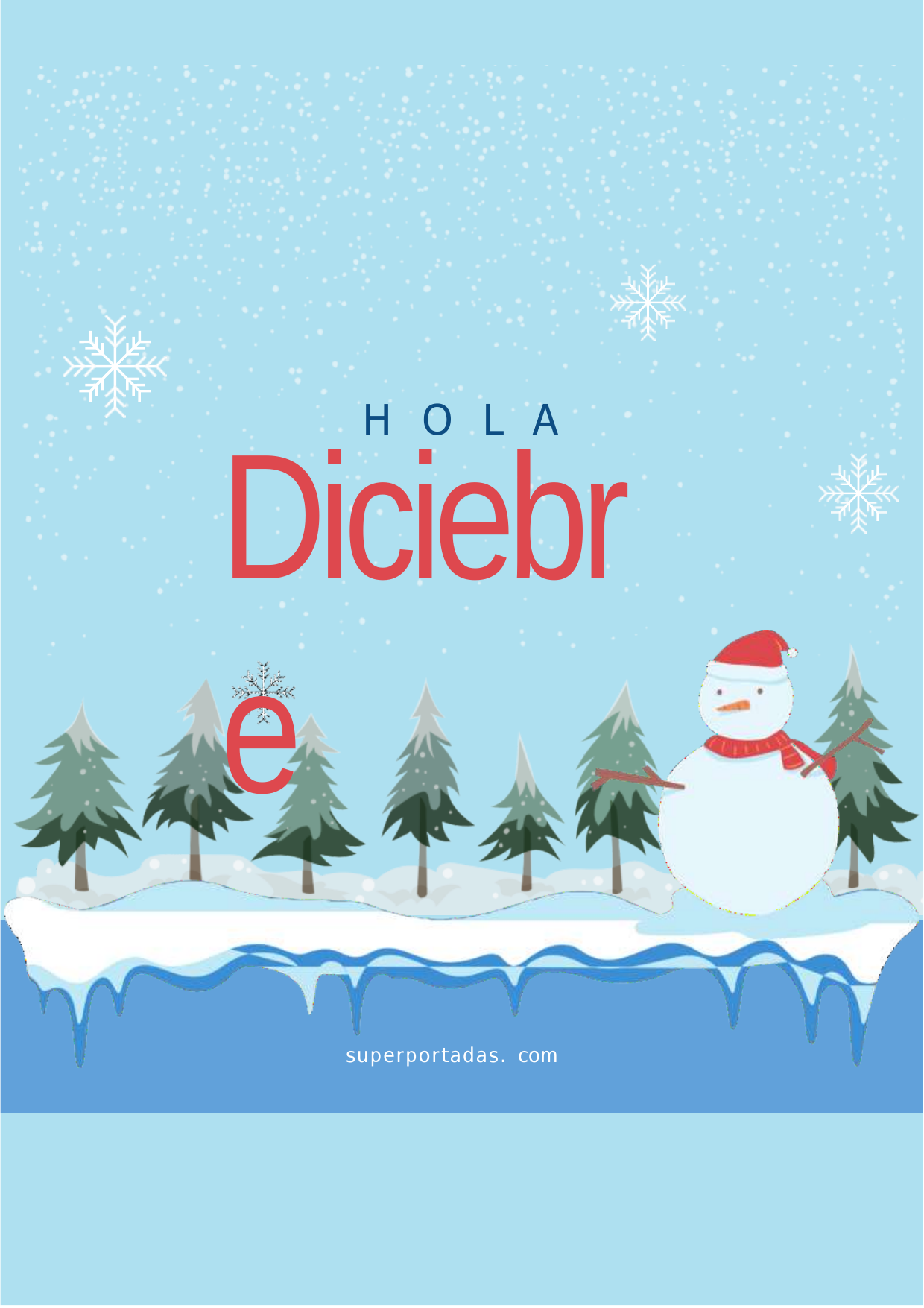

# H	O	L	A
Diciebre
superportadas. com